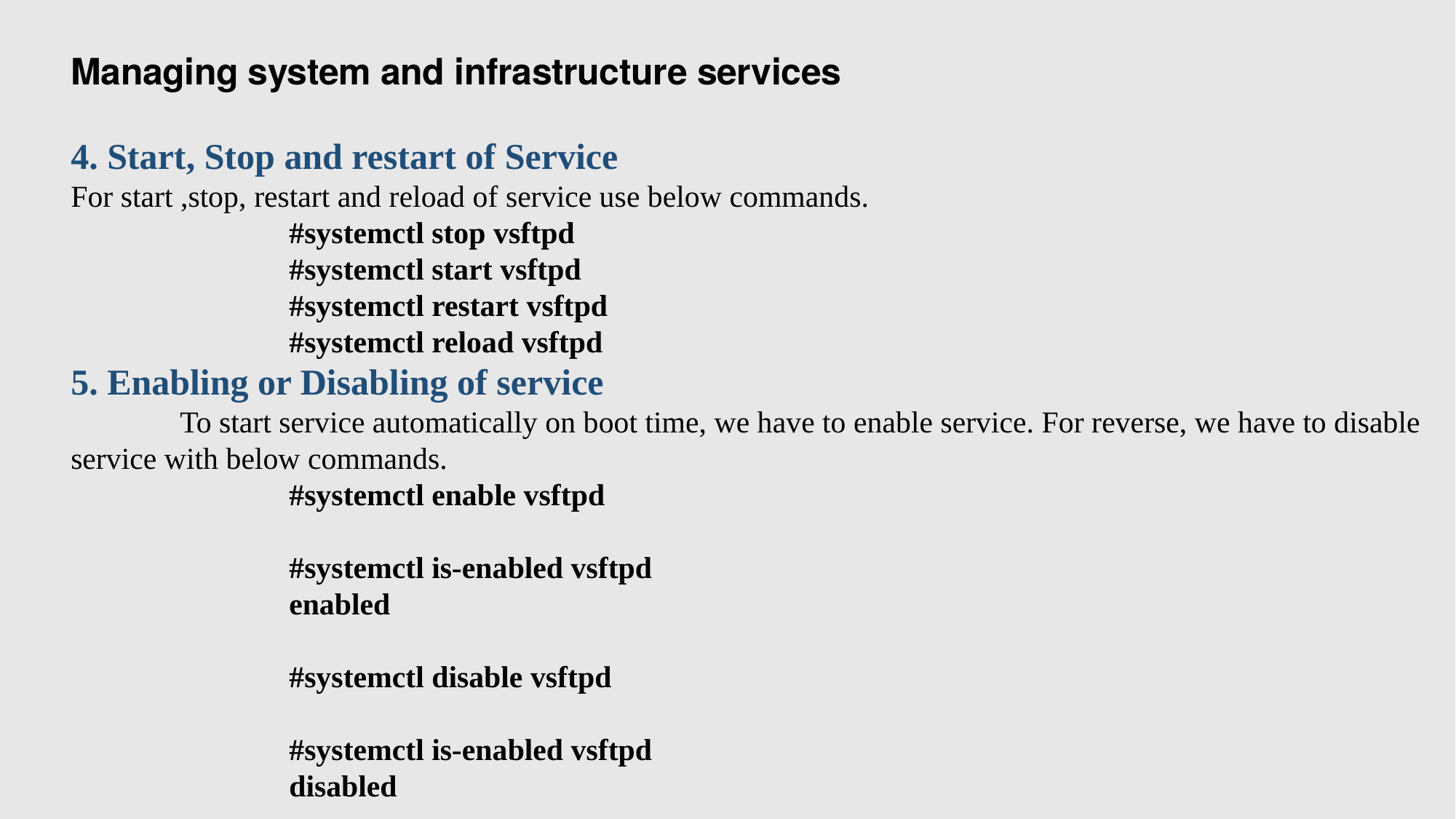

Managing system and infrastructure services
4. Start, Stop and restart of Service
For start ,stop, restart and reload of service use below commands.
		#systemctl stop vsftpd
		#systemctl start vsftpd
		#systemctl restart vsftpd
		#systemctl reload vsftpd
5. Enabling or Disabling of service
	To start service automatically on boot time, we have to enable service. For reverse, we have to disable service with below commands.
		#systemctl enable vsftpd

		#systemctl is-enabled vsftpd
		enabled

		#systemctl disable vsftpd

		#systemctl is-enabled vsftpd
		disabled
8